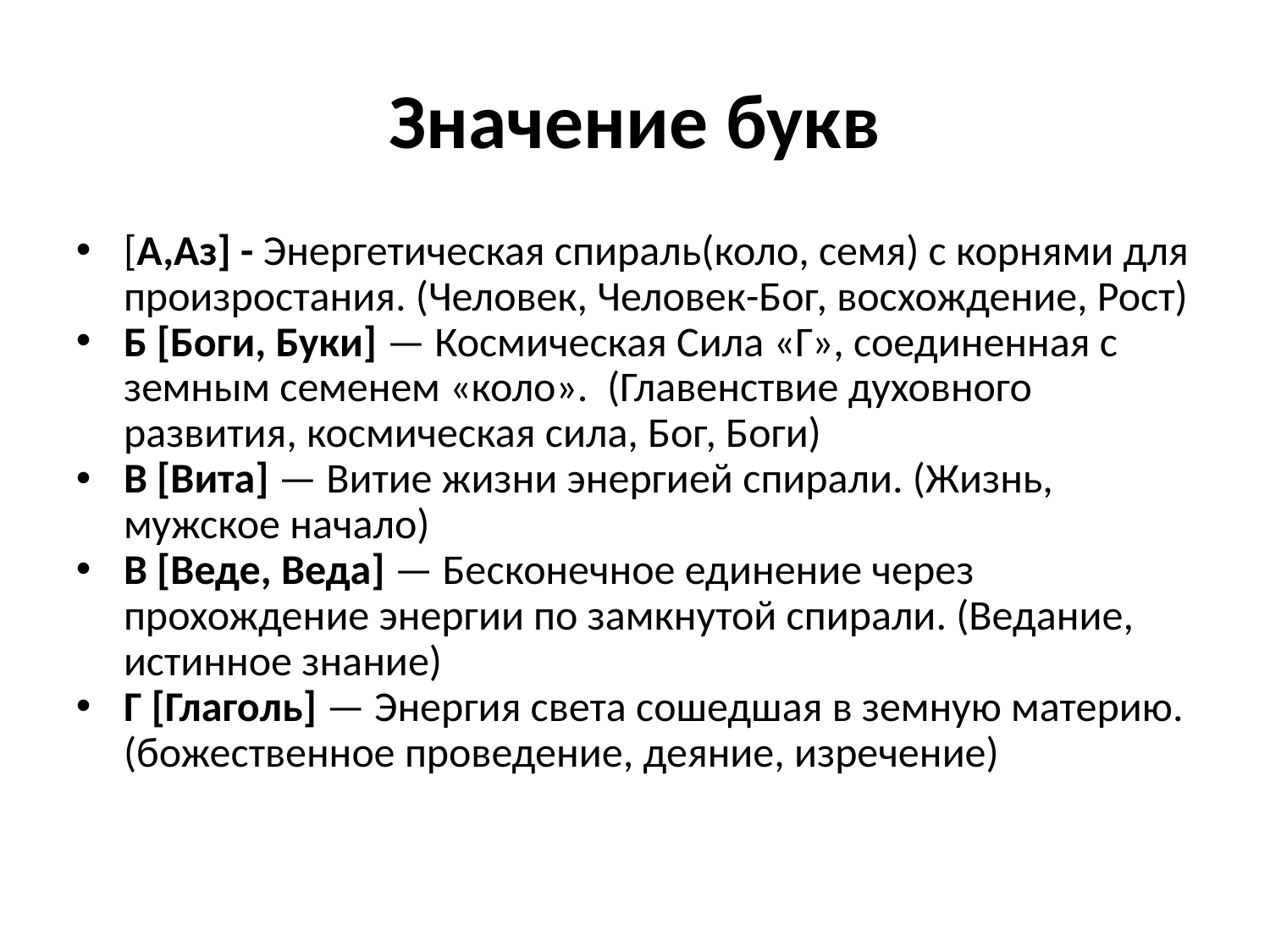

Значение букв
[А,Аз] - Энергетическая спираль(коло, семя) с корнями для произростания. (Человек, Человек-Бог, восхождение, Рост)
Б [Боги, Буки] — Космическая Сила «Г», соединенная с земным семенем «коло».  (Главенствие духовного развития, космическая сила, Бог, Боги)
В [Вита] — Витие жизни энергией спирали. (Жизнь, мужское начало)
В [Веде, Веда] — Бесконечное единение через прохождение энергии по замкнутой спирали. (Ведание, истинное знание)
Г [Глаголь] — Энергия света сошедшая в земную материю. (божественное проведение, деяние, изречение)